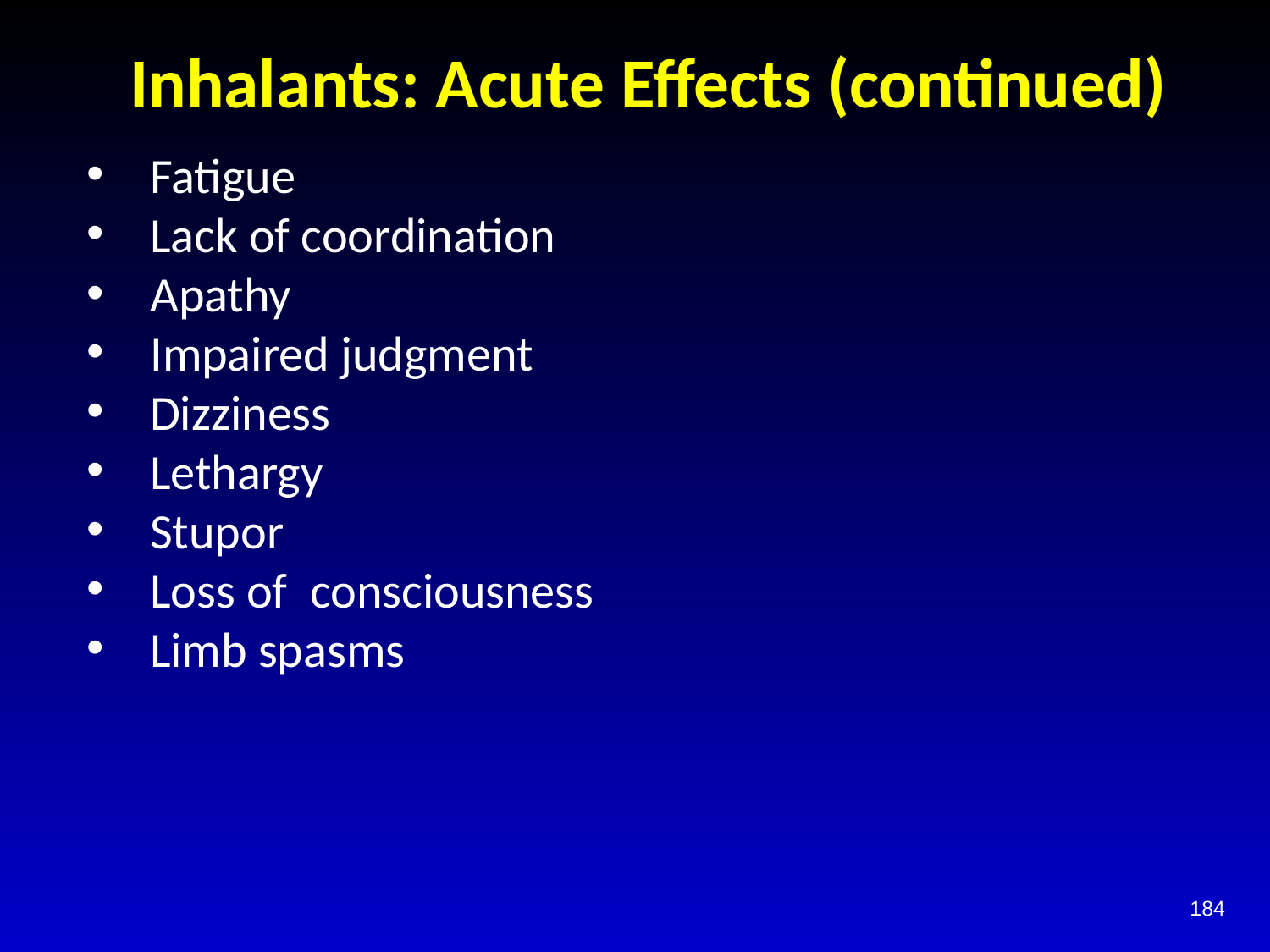

# Inhalants: Acute Effects (continued)
Fatigue
Lack of coordination
Apathy
Impaired judgment
Dizziness
Lethargy
Stupor
Loss of  consciousness
Limb spasms

184